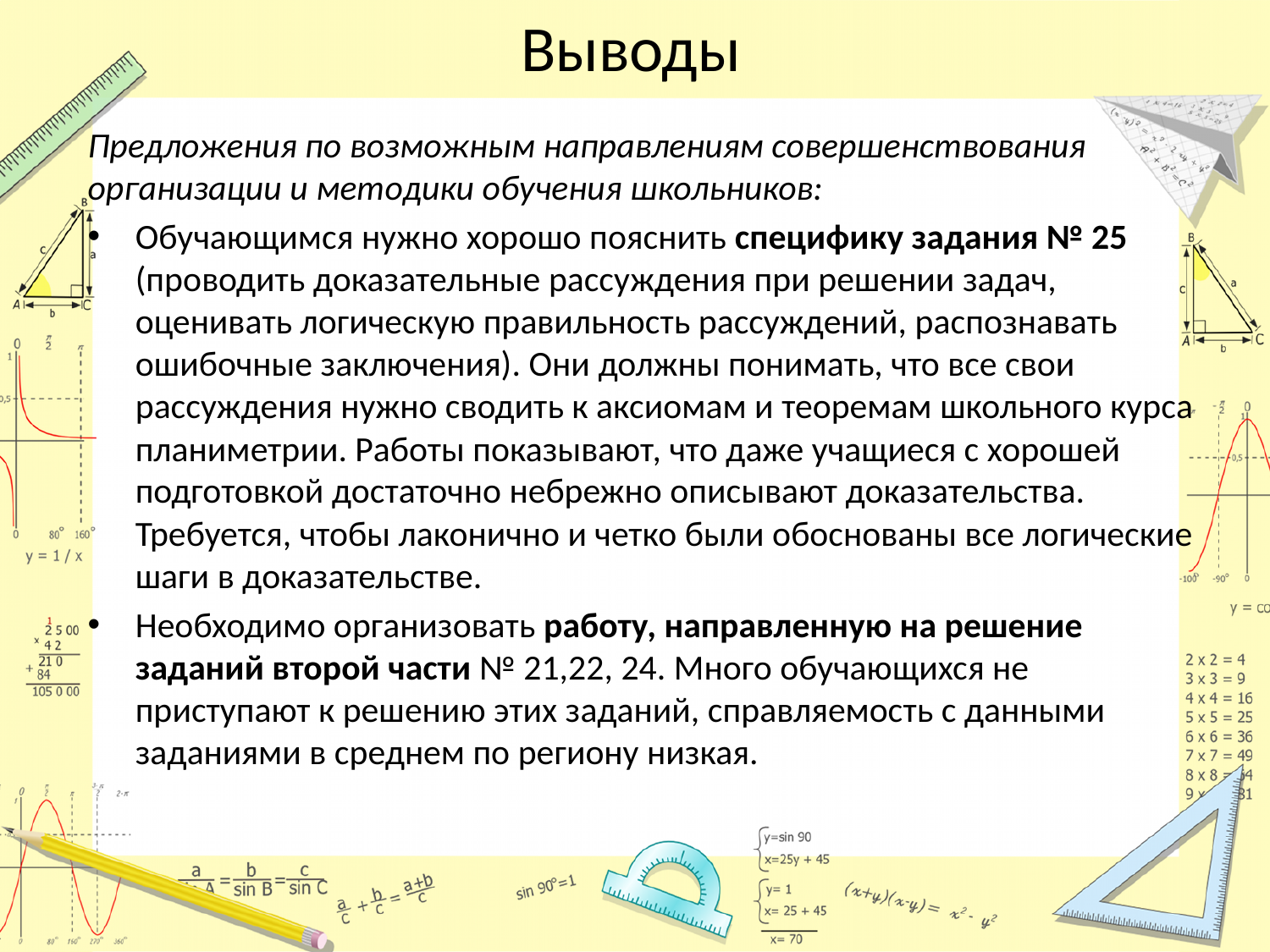

# Выводы
Предложения по возможным направлениям совершенствования организации и методики обучения школьников:
Обучающимся нужно хорошо пояснить специфику задания № 25 (проводить доказательные рассуждения при решении задач, оценивать логическую правильность рассуждений, распознавать ошибочные заключения). Они должны понимать, что все свои рассуждения нужно сводить к аксиомам и теоремам школьного курса планиметрии. Работы показывают, что даже учащиеся с хорошей подготовкой достаточно небрежно описывают доказательства. Требуется, чтобы лаконично и четко были обоснованы все логические шаги в доказательстве.
Необходимо организовать работу, направленную на решение заданий второй части № 21,22, 24. Много обучающихся не приступают к решению этих заданий, справляемость с данными заданиями в среднем по региону низкая.